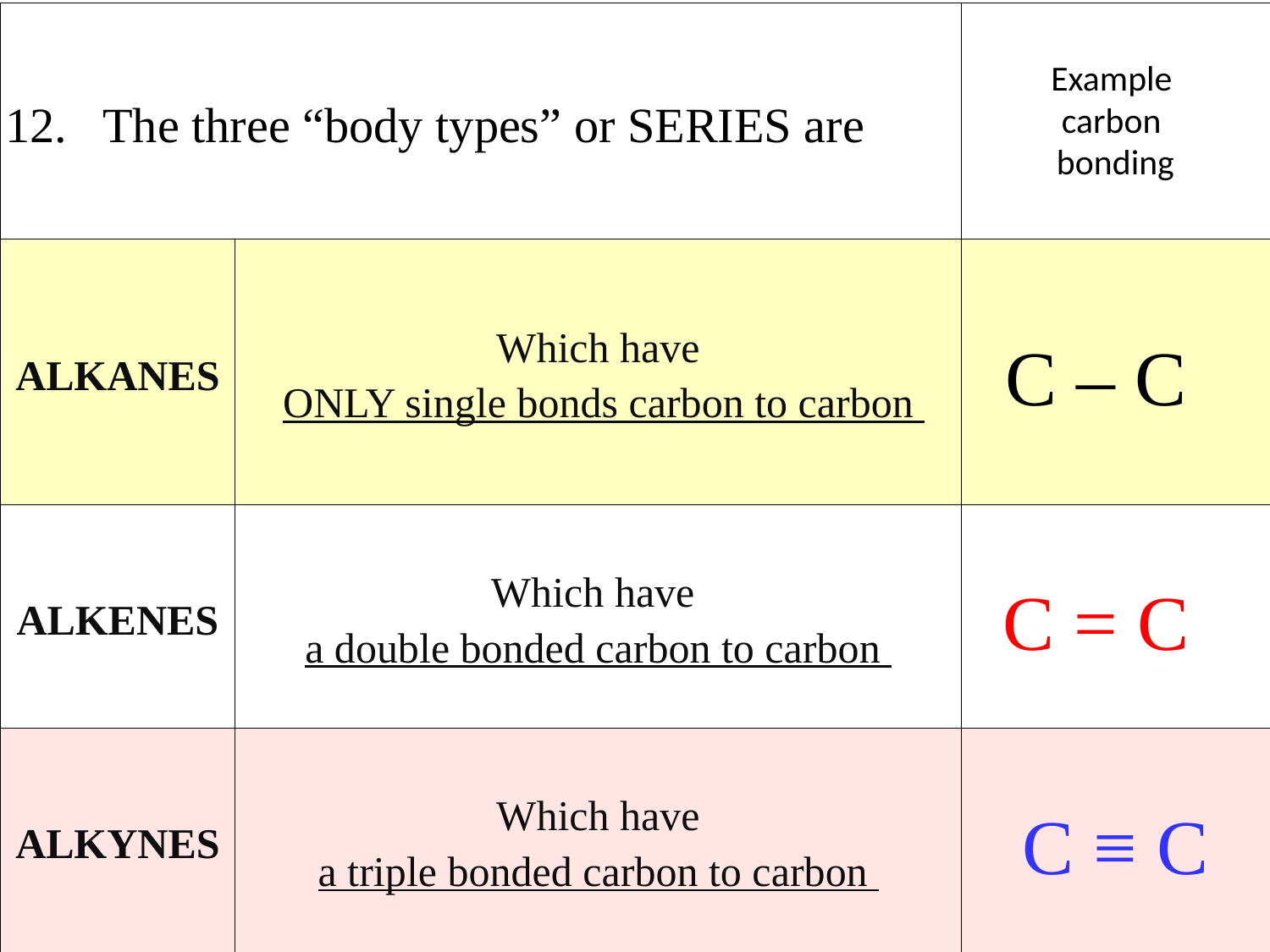

| 12. The three “body types” or SERIES are |  | Example carbon bonding |
| --- | --- | --- |
| ALKANES | Which have ONLY single bonds carbon to carbon | C – C |
| ALKENES | Which have a double bonded carbon to carbon | C = C |
| ALKYNES | Which have a triple bonded carbon to carbon | C ≡ C |